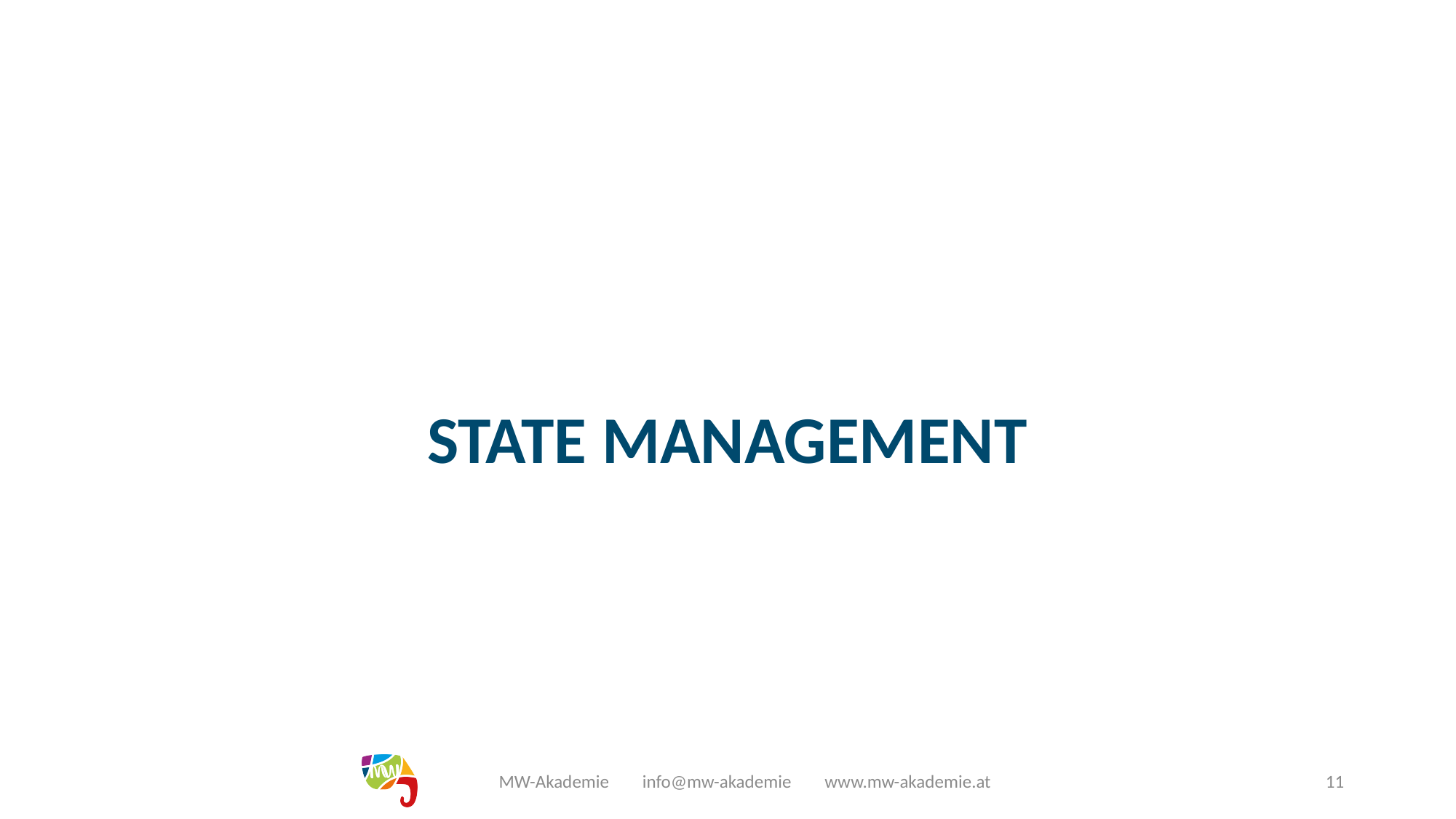

#

STATE MANAGEMENT
MW-Akademie        info@mw-akademie        www.mw-akademie.at
11